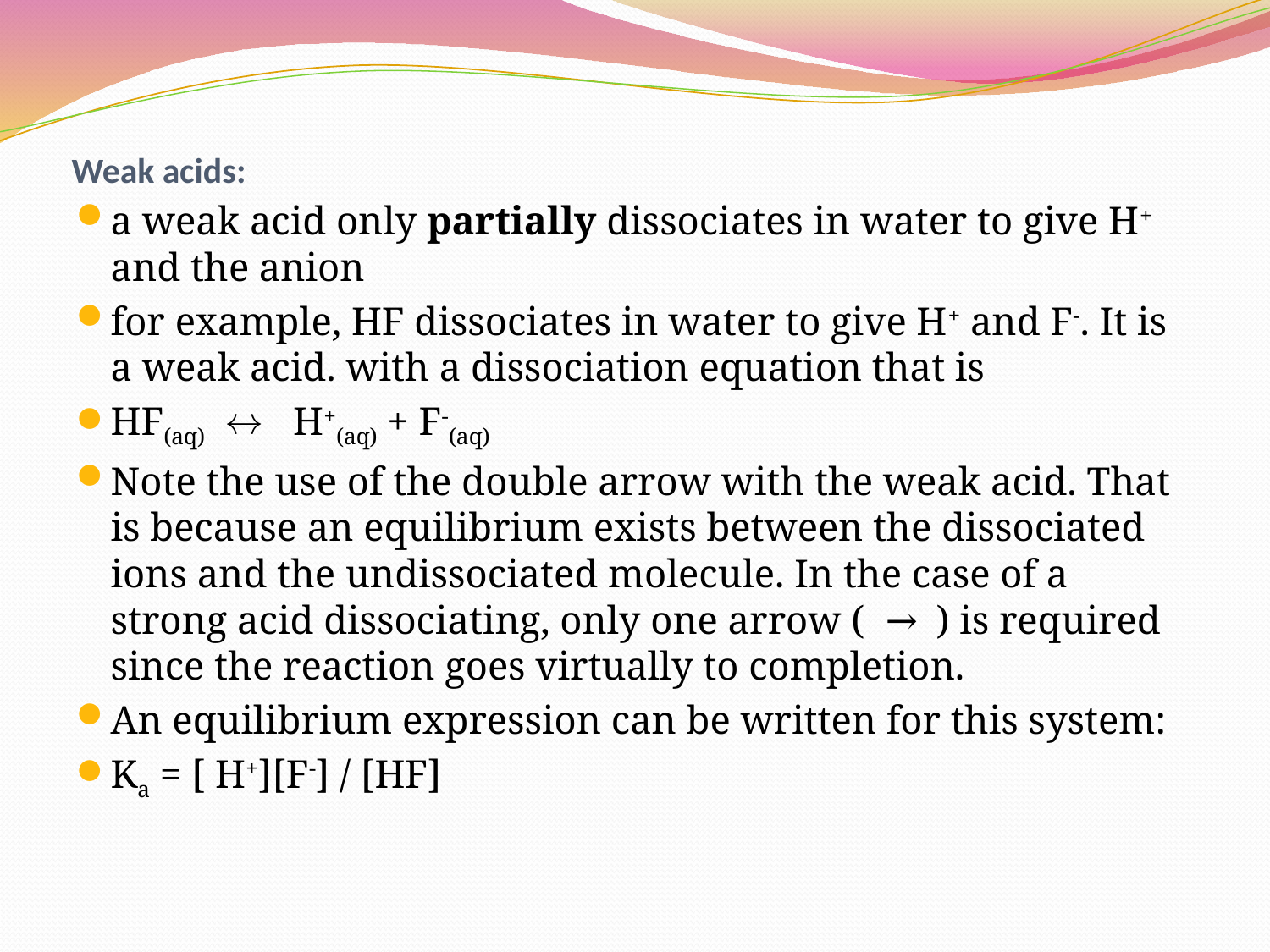

# Weak acids:
a weak acid only partially dissociates in water to give H+ and the anion
for example, HF dissociates in water to give H+ and F-. It is a weak acid. with a dissociation equation that is
HF(aq)  ↔   H+(aq) + F-(aq)
Note the use of the double arrow with the weak acid. That is because an equilibrium exists between the dissociated ions and the undissociated molecule. In the case of a strong acid dissociating, only one arrow (  →  ) is required since the reaction goes virtually to completion.
An equilibrium expression can be written for this system:
Ka = [ H+][F-] / [HF]